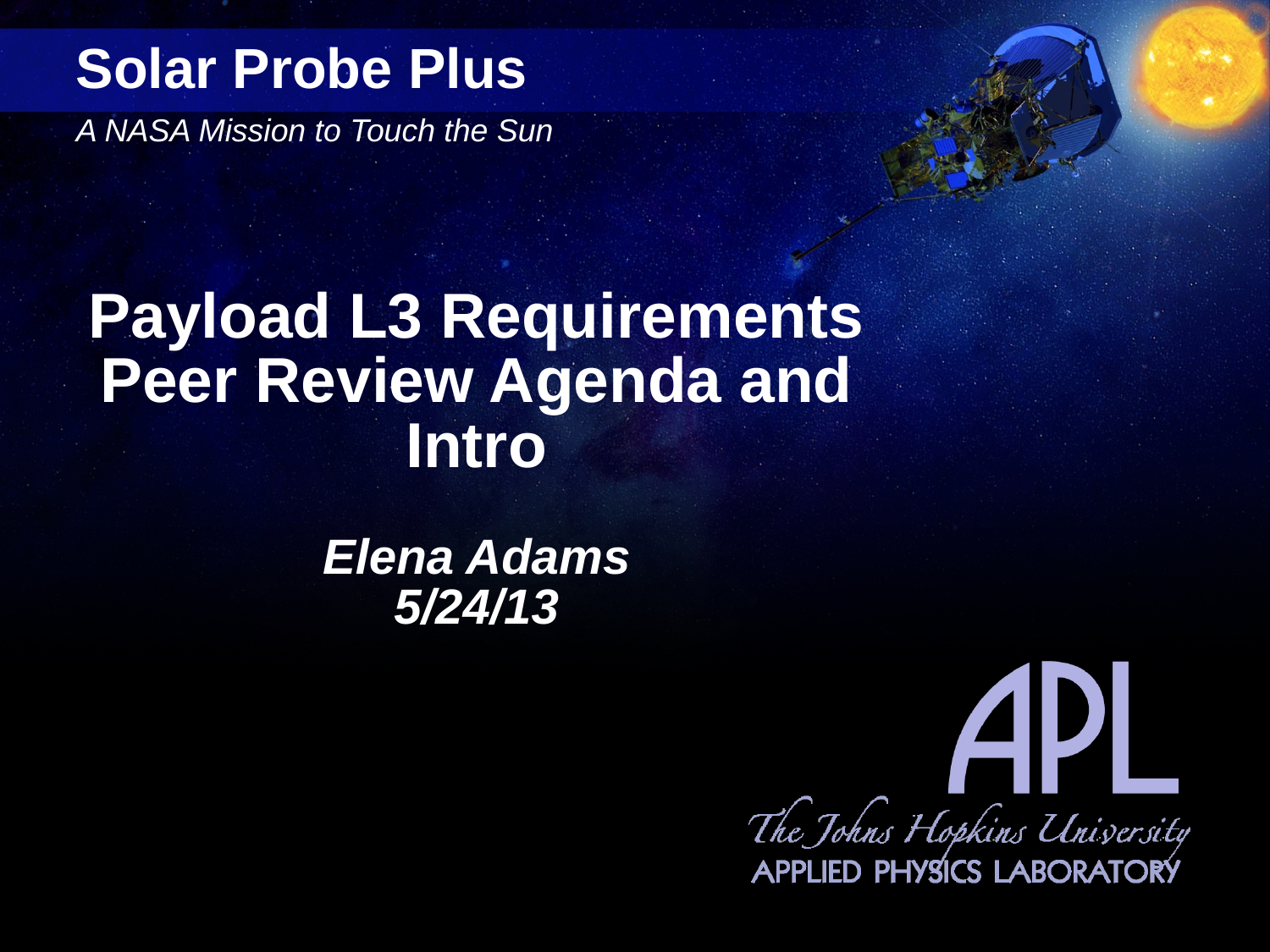

# Payload L3 Requirements Peer Review Agenda and Intro
Elena Adams
5/24/13